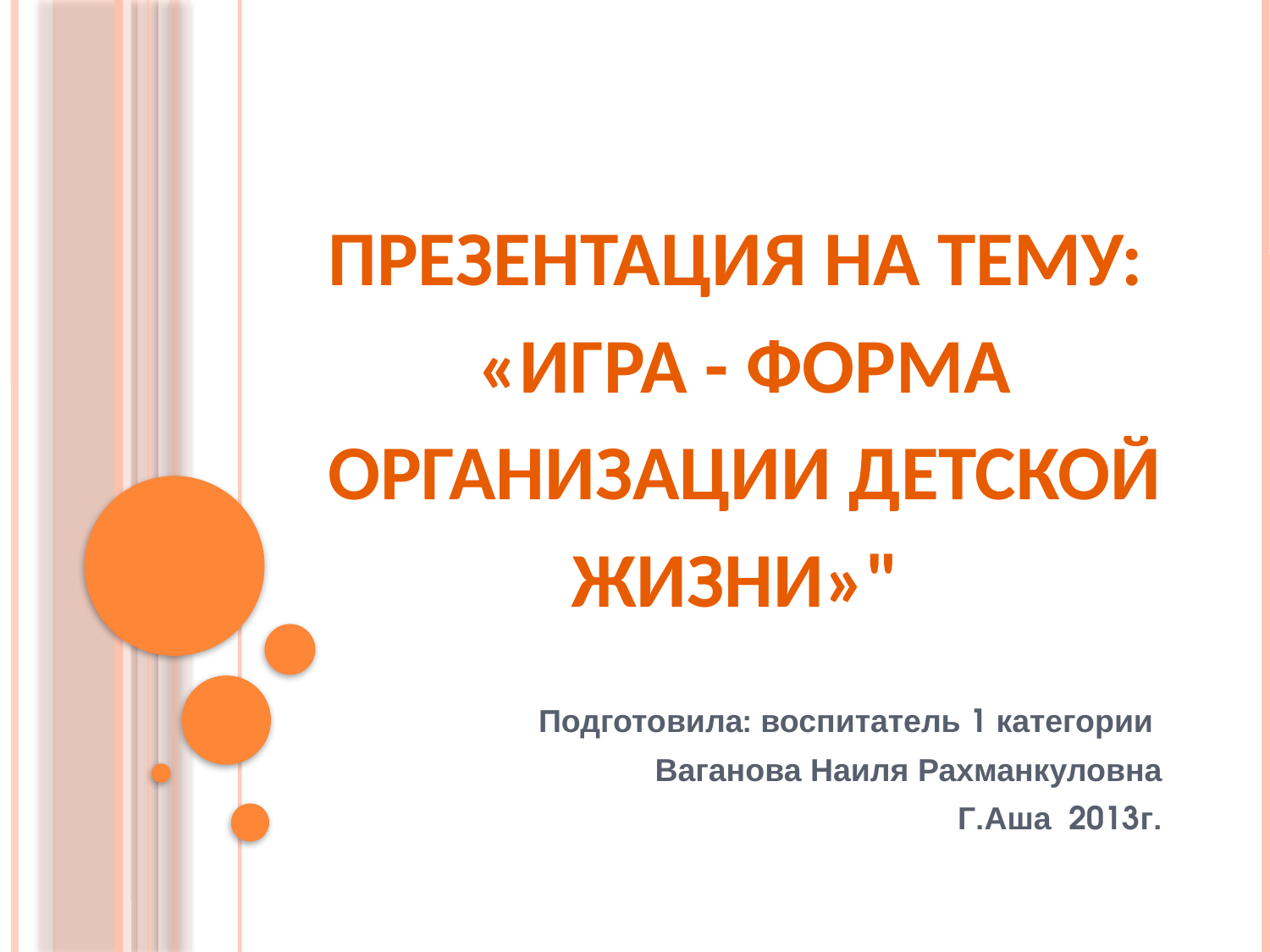

# Презентация на тему: «Игра - форма организации детской жизни»"
Подготовила: воспитатель 1 категории
Ваганова Наиля Рахманкуловна
Г.Аша  2013г.